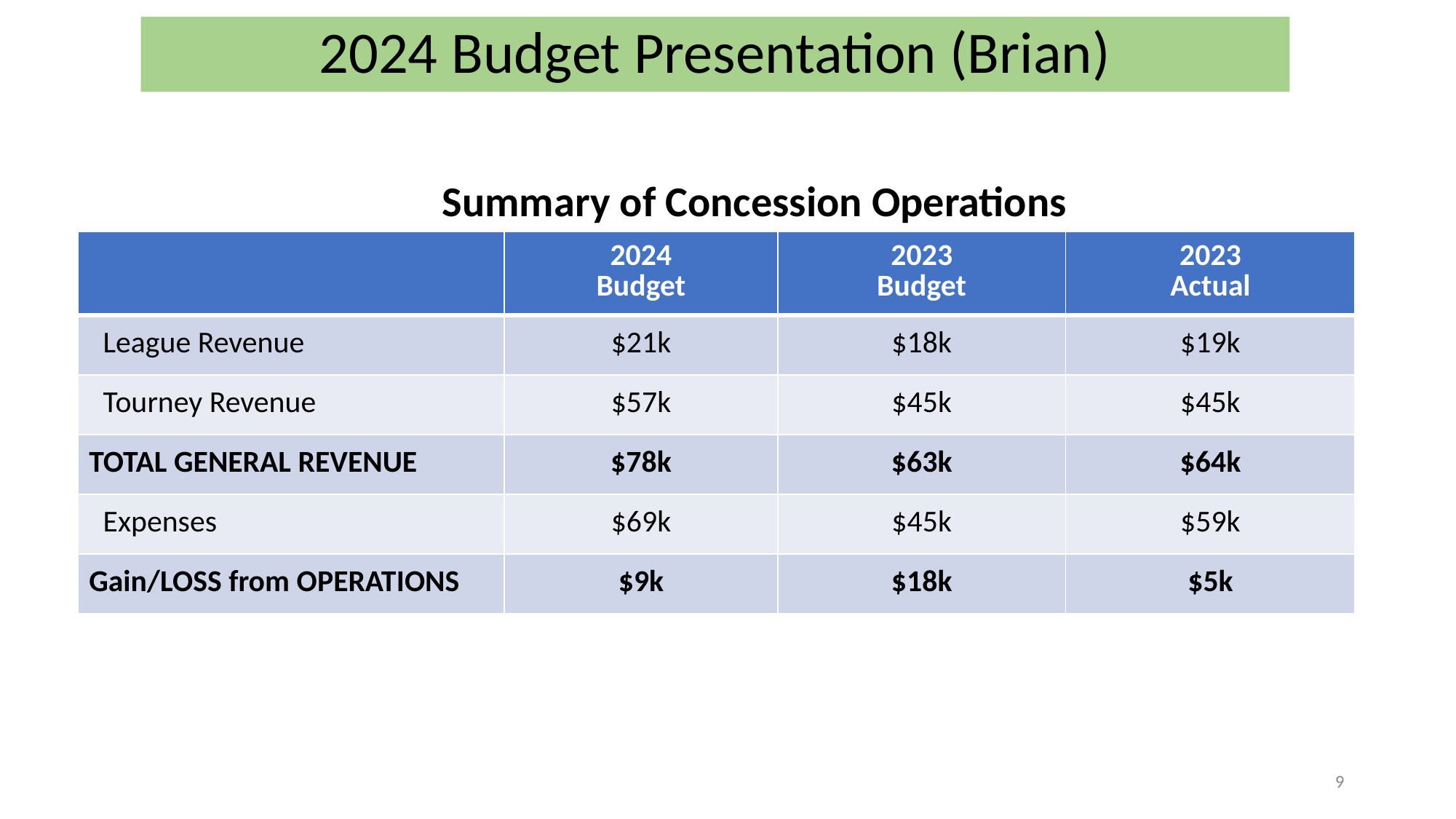

# 2024 Budget Presentation (Brian)
Summary of Concession Operations
|  | 2024 Budget | 2023 Budget | 2023 Actual |
| --- | --- | --- | --- |
| League Revenue | $21k | $18k | $19k |
| Tourney Revenue | $57k | $45k | $45k |
| TOTAL GENERAL REVENUE | $78k | $63k | $64k |
| Expenses | $69k | $45k | $59k |
| Gain/LOSS from OPERATIONS | $9k | $18k | $5k |
9